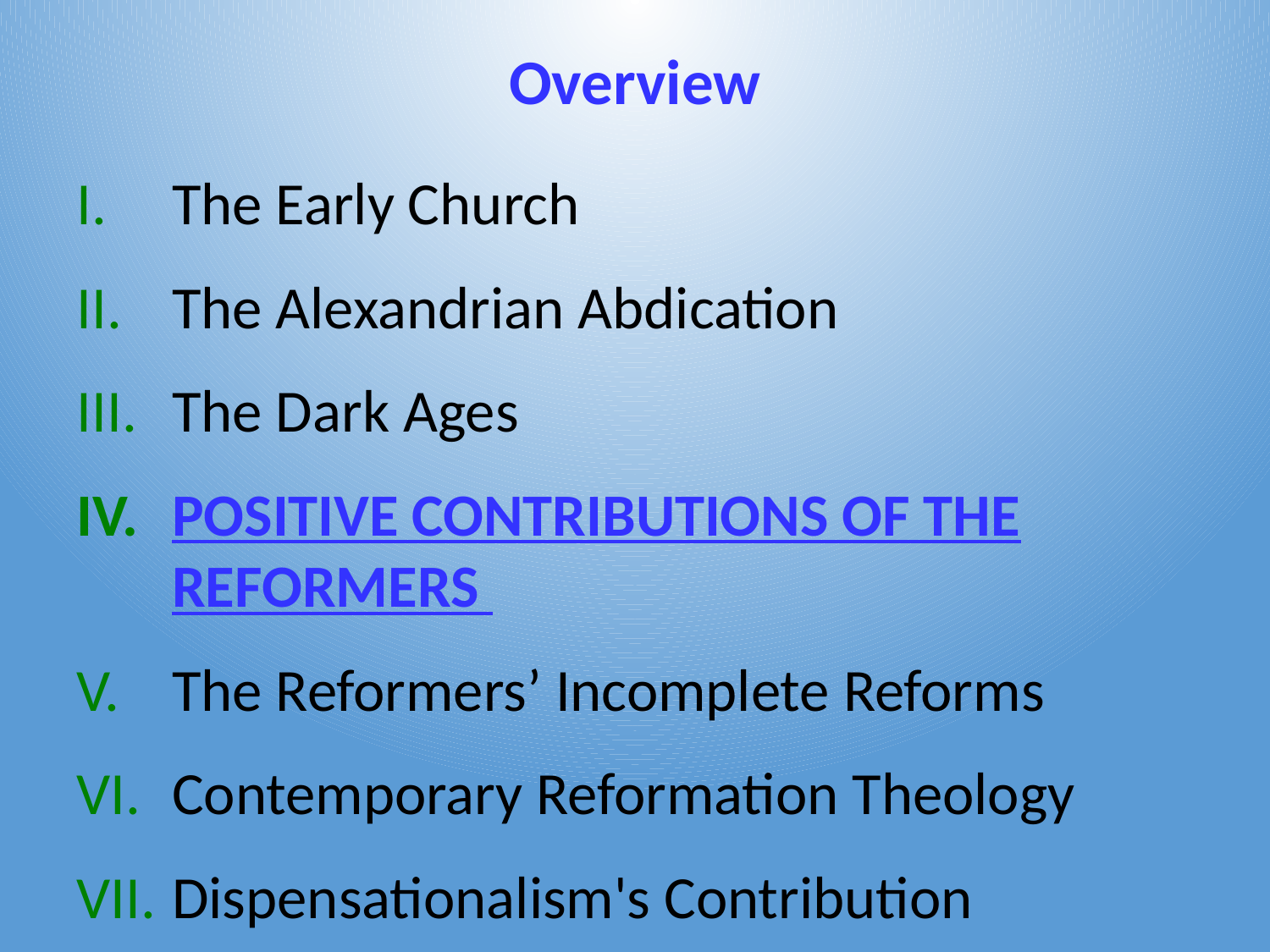

# Overview
The Early Church
The Alexandrian Abdication
The Dark Ages
POSITIVE CONTRIBUTIONS OF THE REFORMERS
The Reformers’ Incomplete Reforms
Contemporary Reformation Theology
Dispensationalism's Contribution